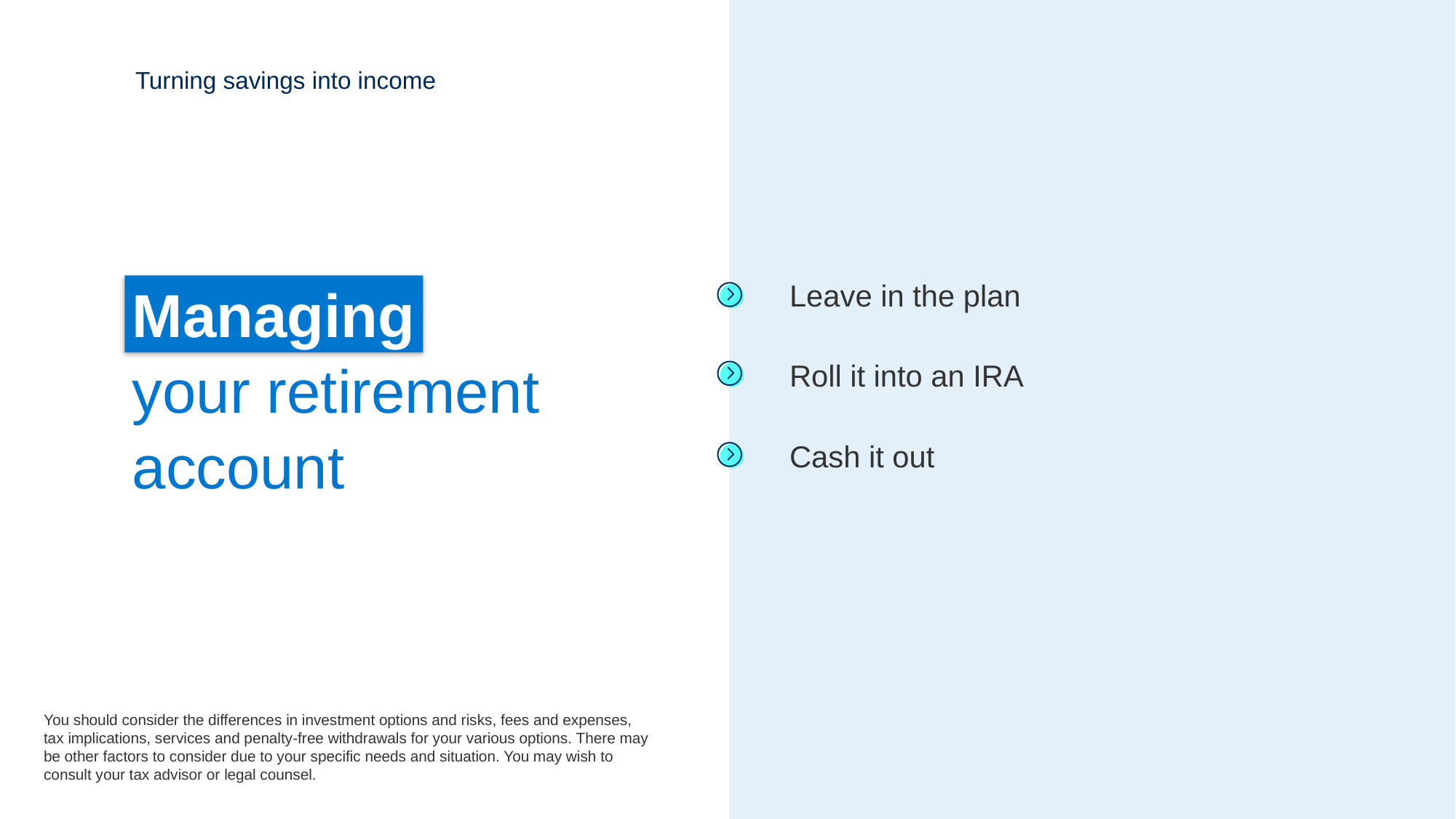

Turning savings into income
Managing
your retirement account
Leave in the plan
Roll it into an IRA
Cash it out

You should consider the differences in investment options and risks, fees and expenses, tax implications, services and penalty-free withdrawals for your various options. There may be other factors to consider due to your specific needs and situation. You may wish to consult your tax advisor or legal counsel.